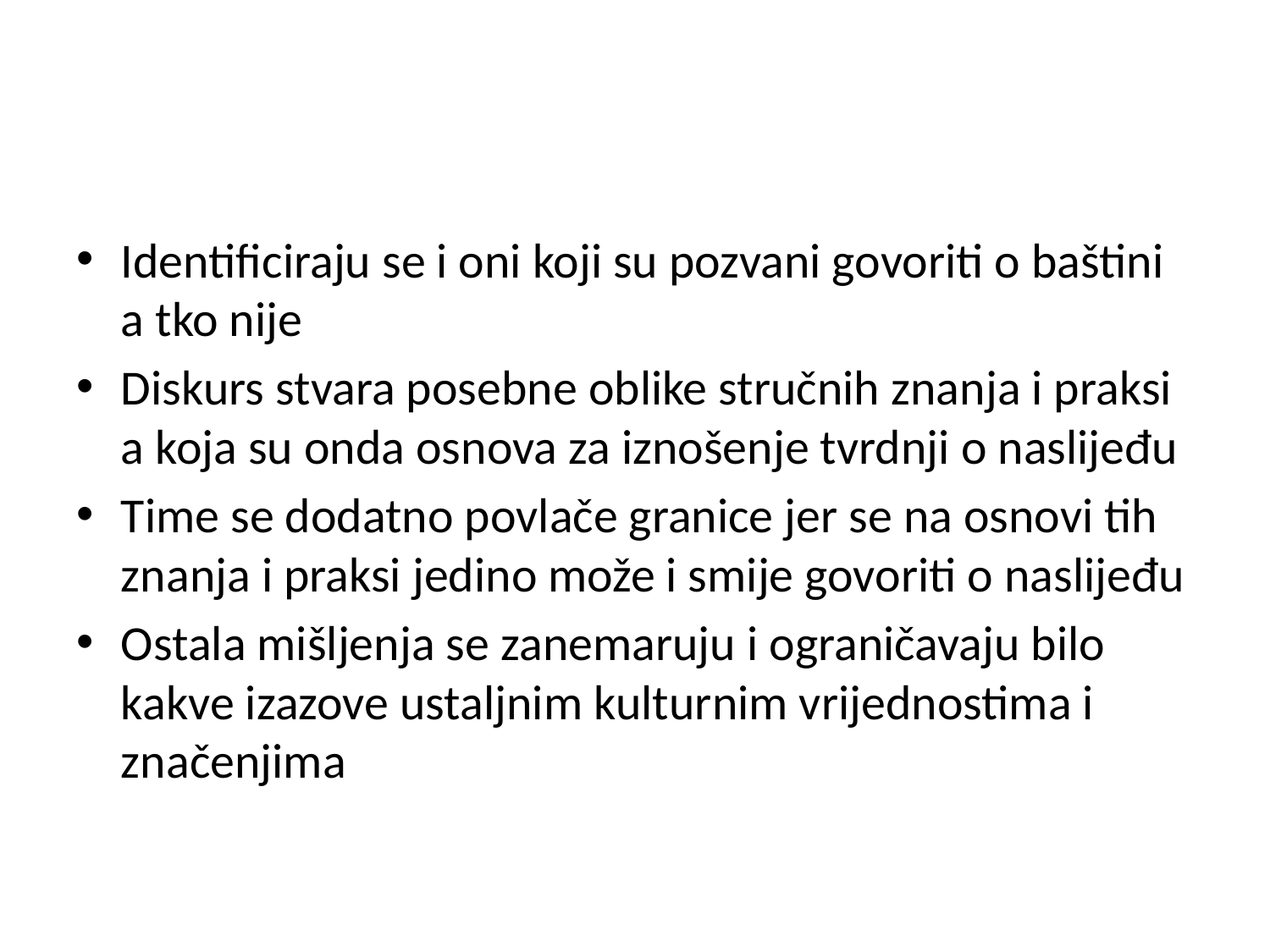

#
Identificiraju se i oni koji su pozvani govoriti o baštini a tko nije
Diskurs stvara posebne oblike stručnih znanja i praksi a koja su onda osnova za iznošenje tvrdnji o naslijeđu
Time se dodatno povlače granice jer se na osnovi tih znanja i praksi jedino može i smije govoriti o naslijeđu
Ostala mišljenja se zanemaruju i ograničavaju bilo kakve izazove ustaljnim kulturnim vrijednostima i značenjima